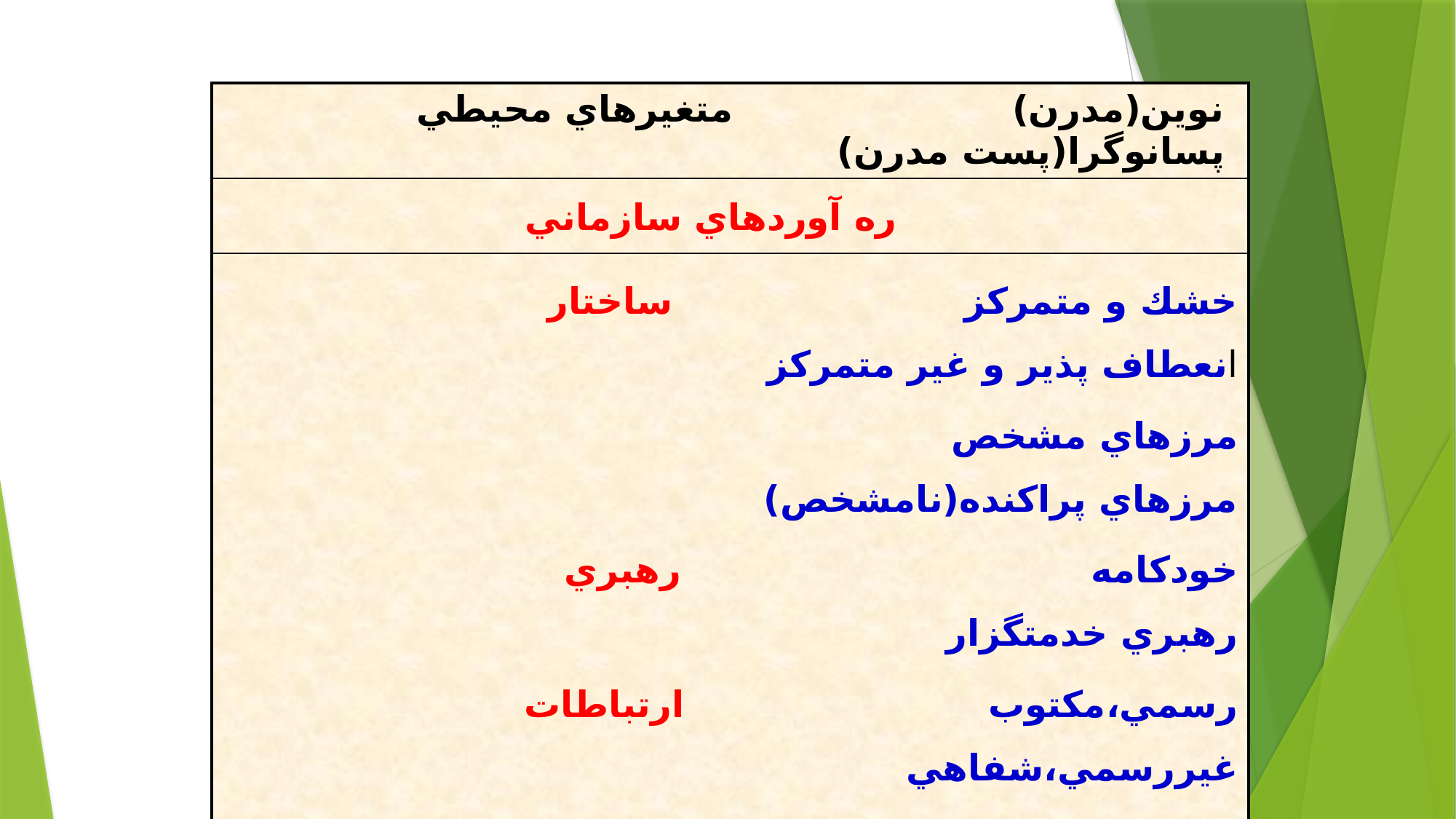

| نوين(مدرن) متغيرهاي محيطي پسانوگرا(پست مدرن) |
| --- |
| ره آوردهاي سازماني |
| خشك و متمركز ساختار انعطاف پذير و غير متمركز مرزهاي مشخص مرزهاي پراكنده(نامشخص) خودكامه رهبري رهبري خدمتگزار رسمي،مكتوب ارتباطات غيررسمي،شفاهي ديوانسالار كنترل غير متمركز خود كنترلي مديران برنامه ريزي و تصميم گيريها همگاني پدرسالار اصول راهنما مساوات و برابري |